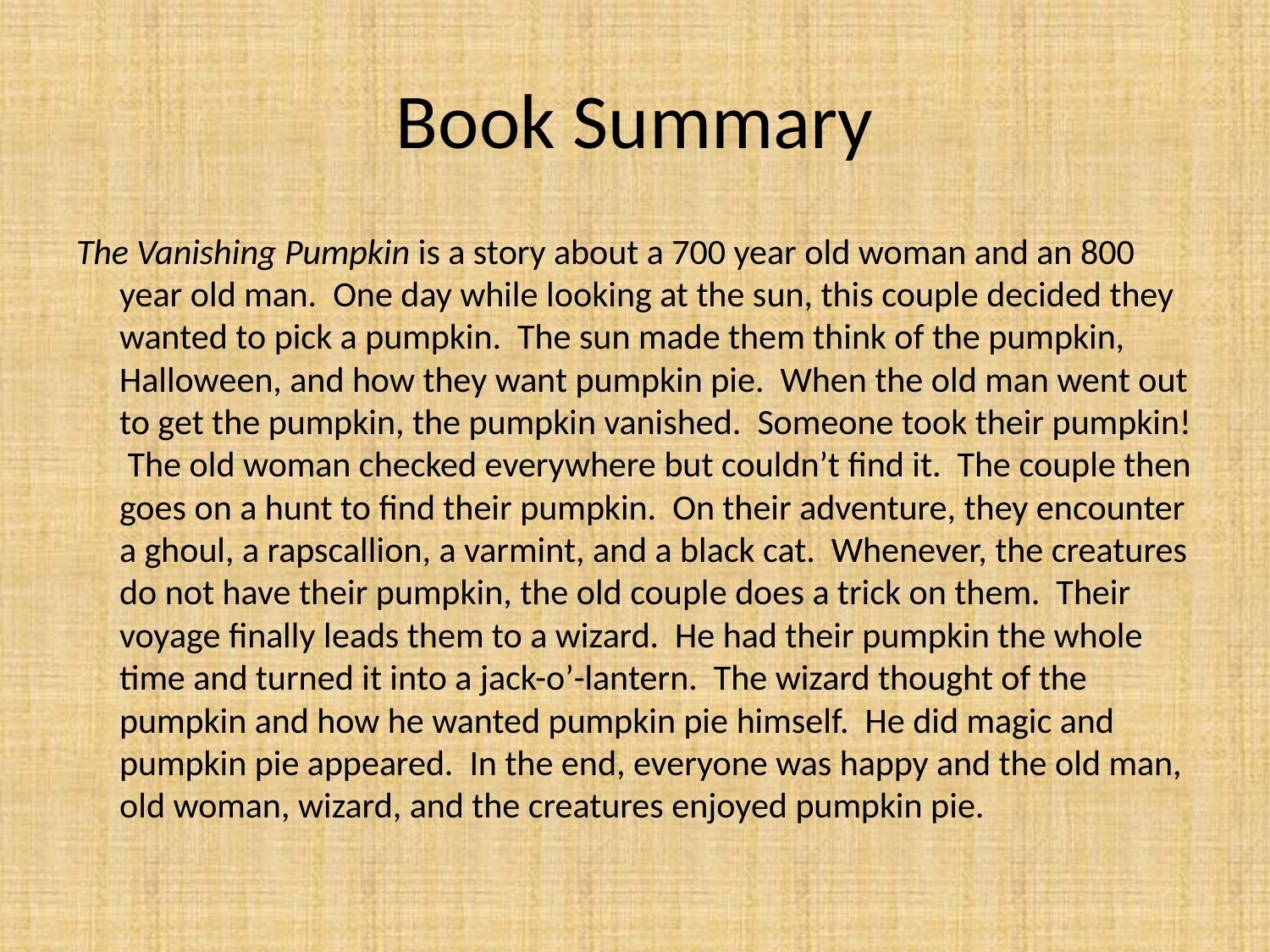

# Book Summary
The Vanishing Pumpkin is a story about a 700 year old woman and an 800 year old man.  One day while looking at the sun, this couple decided they wanted to pick a pumpkin.  The sun made them think of the pumpkin, Halloween, and how they want pumpkin pie.  When the old man went out to get the pumpkin, the pumpkin vanished.  Someone took their pumpkin!  The old woman checked everywhere but couldn’t find it.  The couple then goes on a hunt to find their pumpkin.  On their adventure, they encounter a ghoul, a rapscallion, a varmint, and a black cat.  Whenever, the creatures do not have their pumpkin, the old couple does a trick on them.  Their voyage finally leads them to a wizard.  He had their pumpkin the whole time and turned it into a jack-o’-lantern.  The wizard thought of the pumpkin and how he wanted pumpkin pie himself.  He did magic and pumpkin pie appeared.  In the end, everyone was happy and the old man, old woman, wizard, and the creatures enjoyed pumpkin pie.